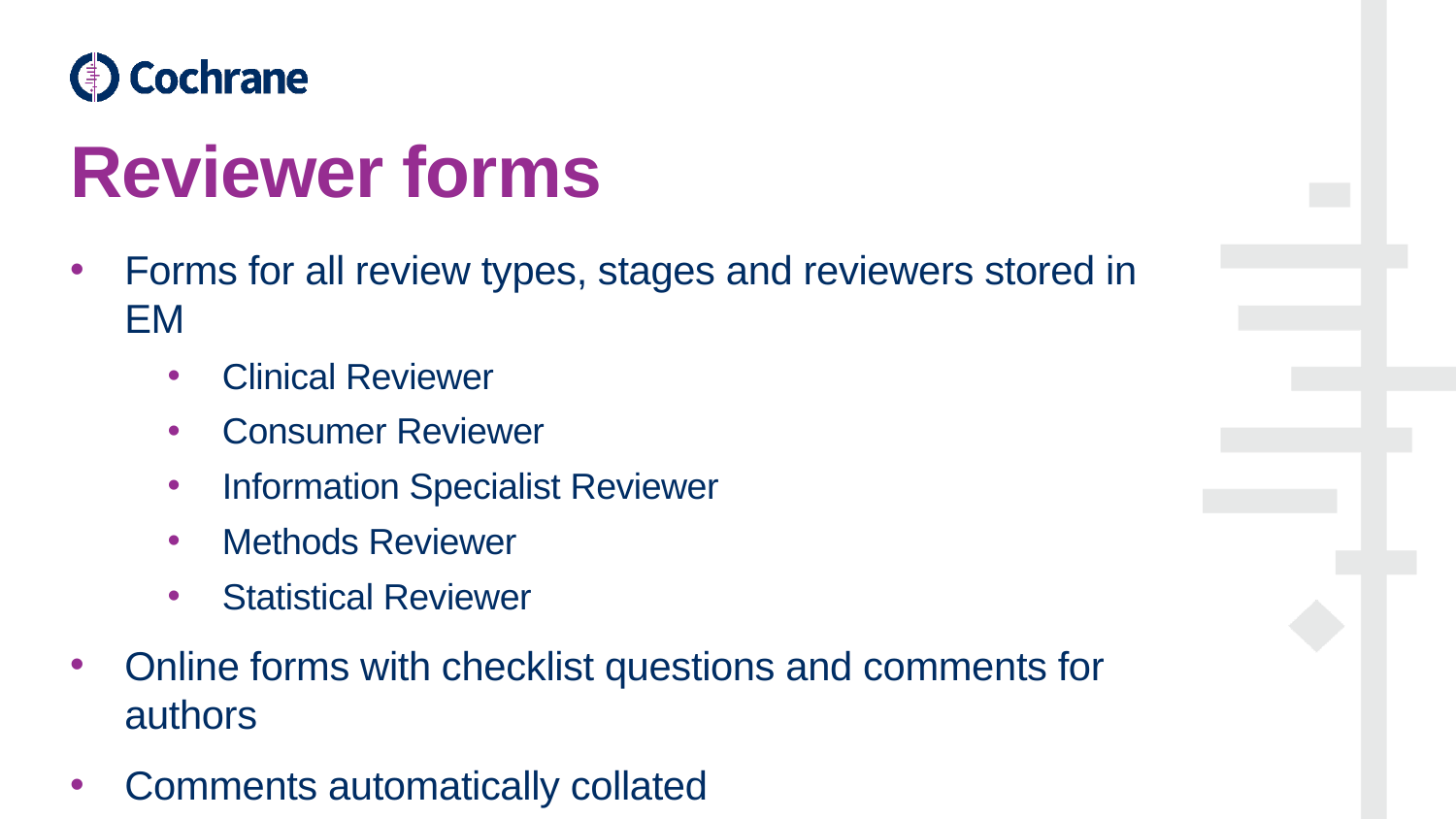

# Reviewer forms
Forms for all review types, stages and reviewers stored in EM
Clinical Reviewer
Consumer Reviewer
Information Specialist Reviewer
Methods Reviewer
Statistical Reviewer
Online forms with checklist questions and comments for authors
Comments automatically collated